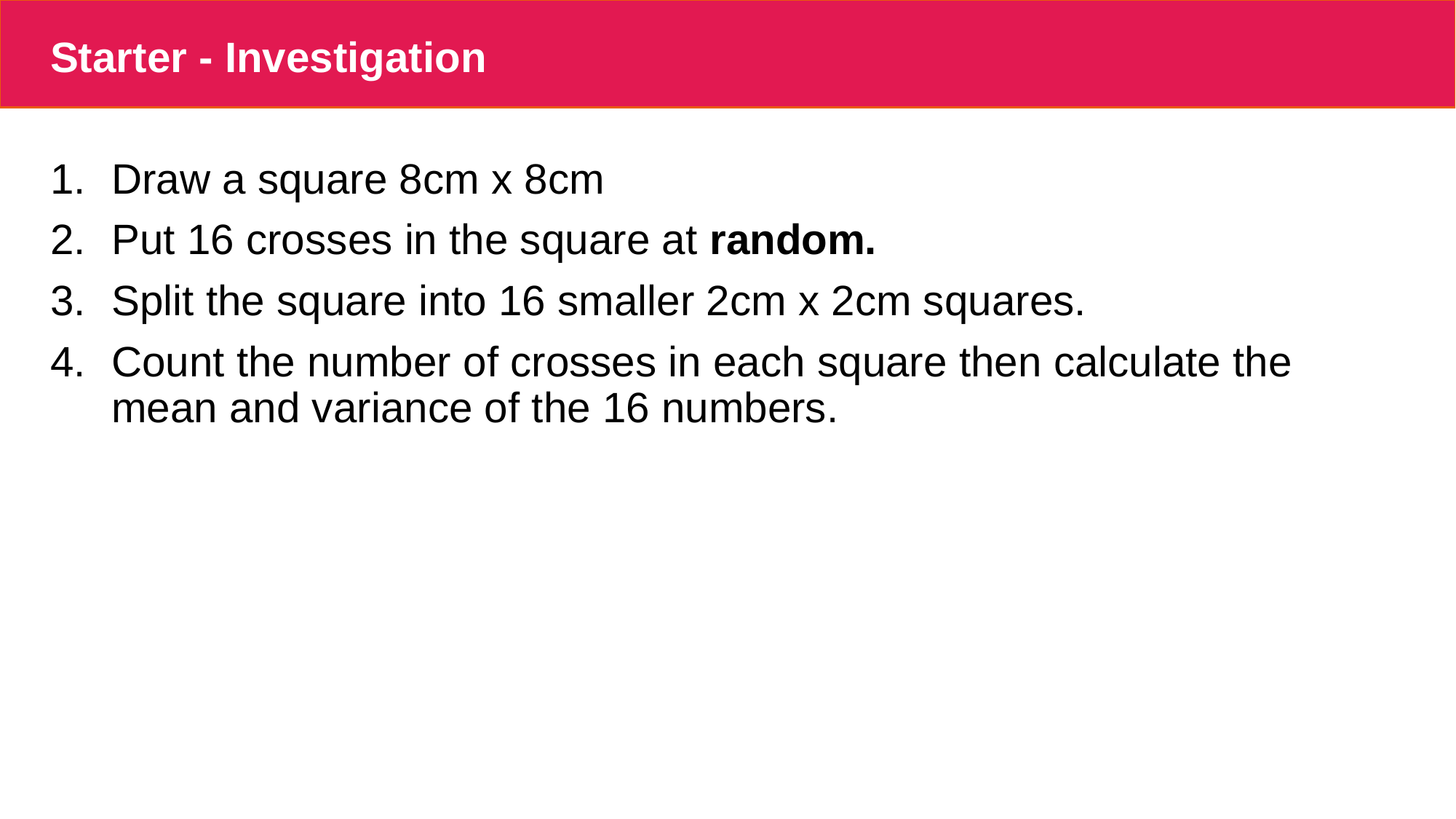

# Starter - Investigation
Draw a square 8cm x 8cm
Put 16 crosses in the square at random.
Split the square into 16 smaller 2cm x 2cm squares.
Count the number of crosses in each square then calculate the mean and variance of the 16 numbers.